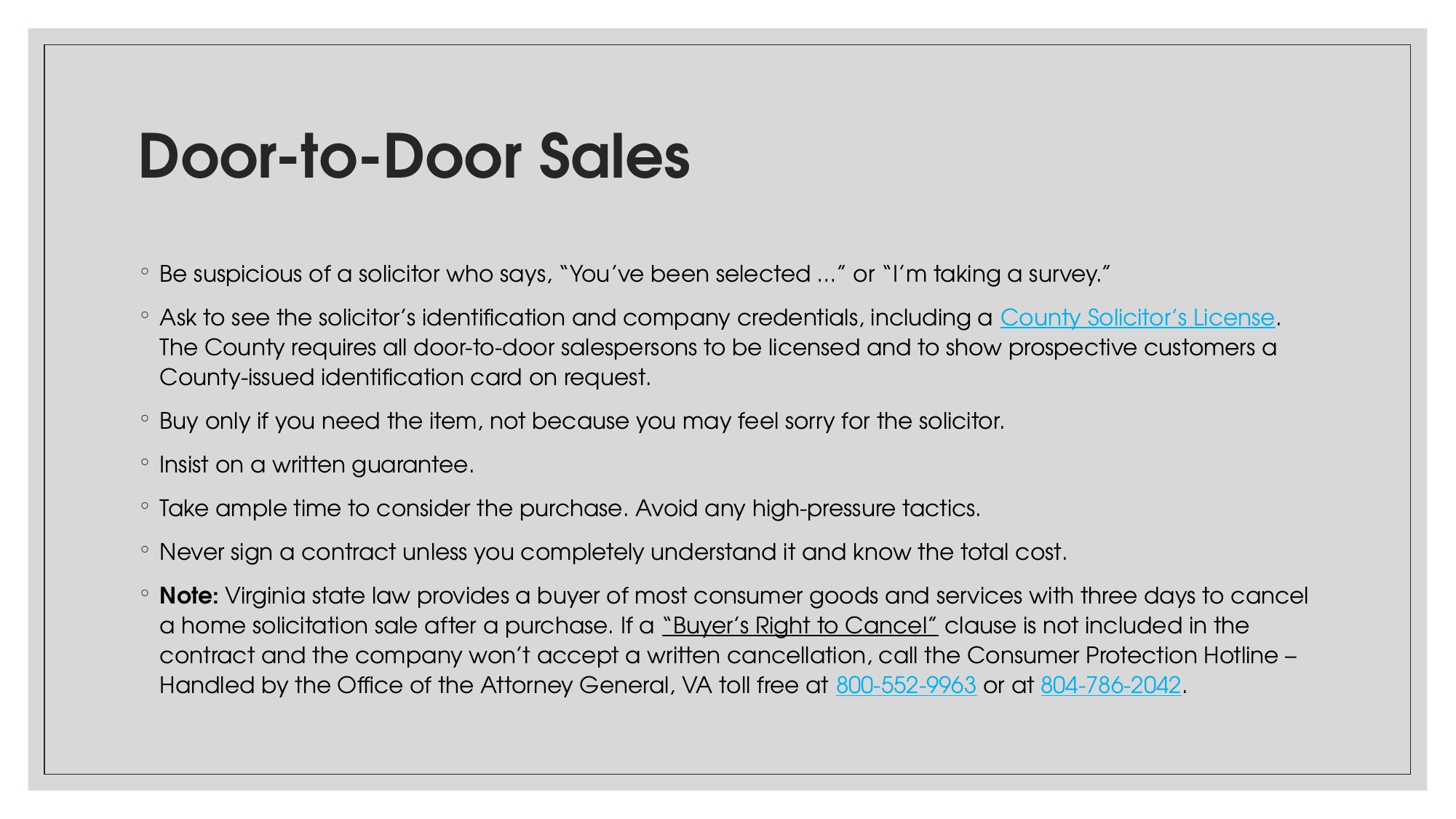

# Door-to-Door Sales
Be suspicious of a solicitor who says, “You’ve been selected …” or “I’m taking a survey.”
Ask to see the solicitor’s identification and company credentials, including a County Solicitor’s License. The County requires all door-to-door salespersons to be licensed and to show prospective customers a County-issued identification card on request.
Buy only if you need the item, not because you may feel sorry for the solicitor.
Insist on a written guarantee.
Take ample time to consider the purchase. Avoid any high-pressure tactics.
Never sign a contract unless you completely understand it and know the total cost.
Note: Virginia state law provides a buyer of most consumer goods and services with three days to cancel a home solicitation sale after a purchase. If a “Buyer’s Right to Cancel” clause is not included in the contract and the company won’t accept a written cancellation, call the Consumer Protection Hotline – Handled by the Office of the Attorney General, VA toll free at 800-552-9963 or at 804-786-2042.